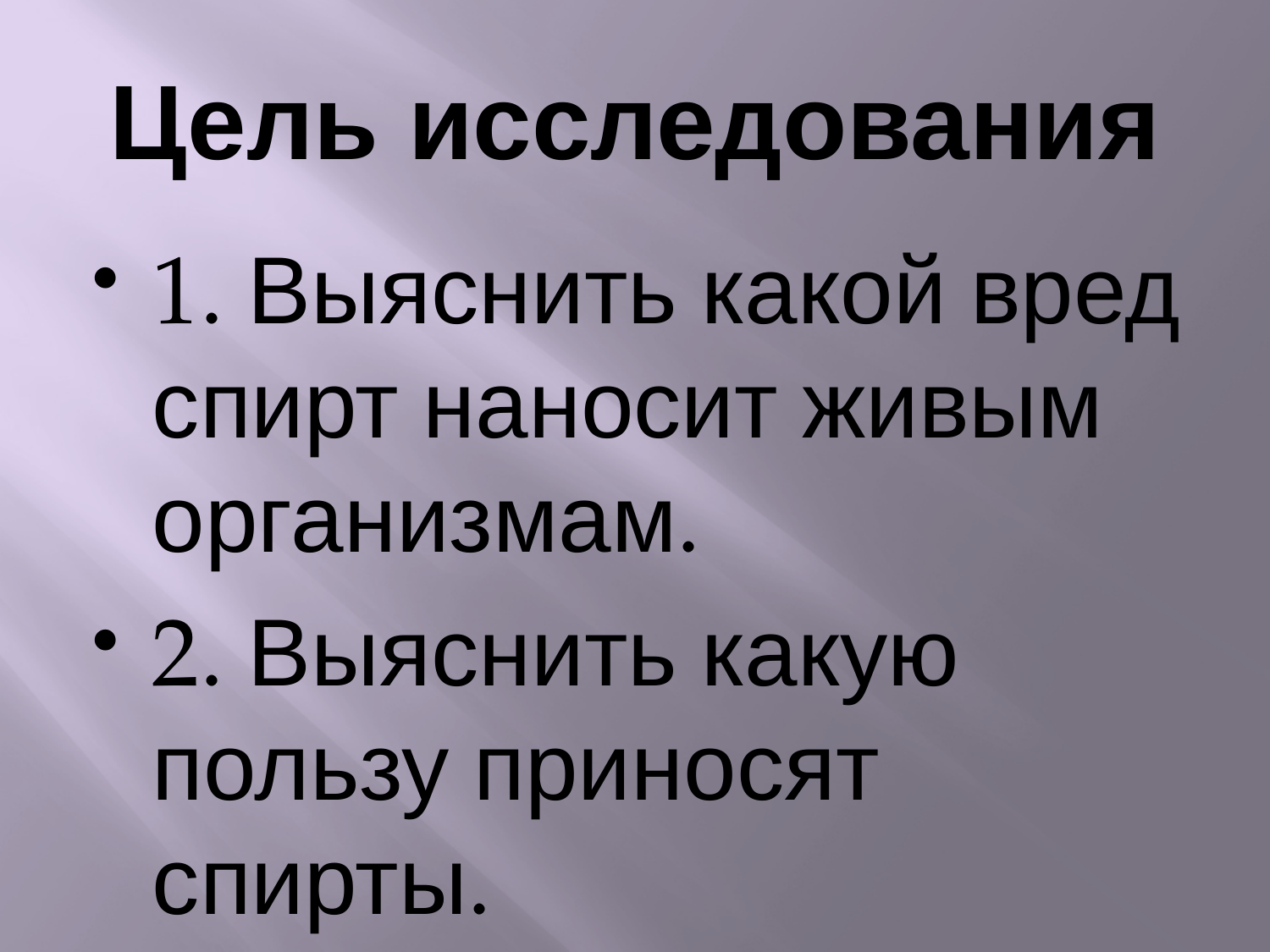

# Цель исследования
1. Выяснить какой вред спирт наносит живым организмам.
2. Выяснить какую пользу приносят спирты.